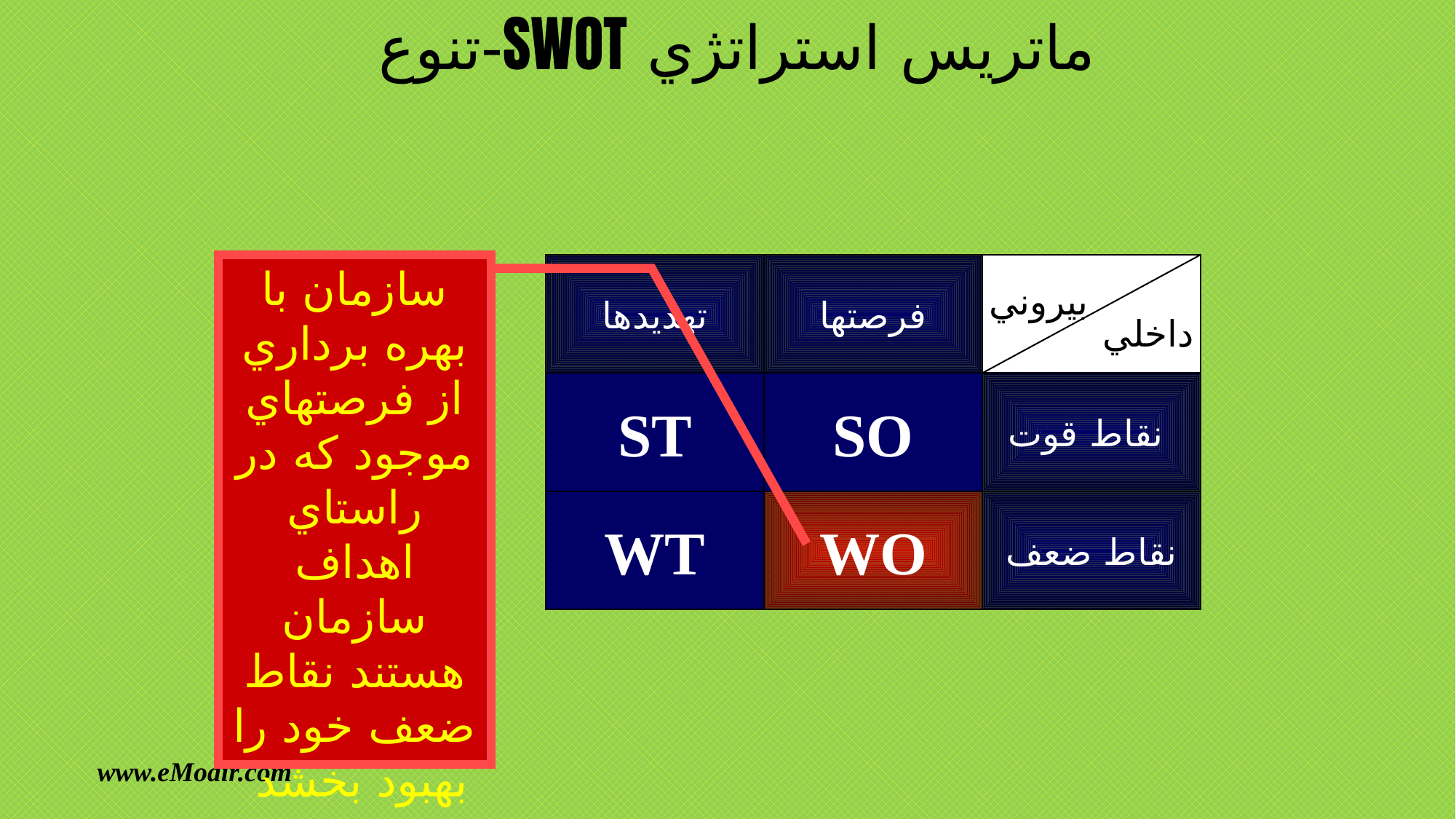

# ماتريس استراتژي SWOT-تنوع
سازمان با بهره برداري از فرصتهاي موجود كه در راستاي اهداف سازمان هستند نقاط ضعف خود را بهبود بخشد
تهديدها
فرصتها

بيروني
داخلي
ST
SO
نقاط قوت
WT
WO
نقاط ضعف